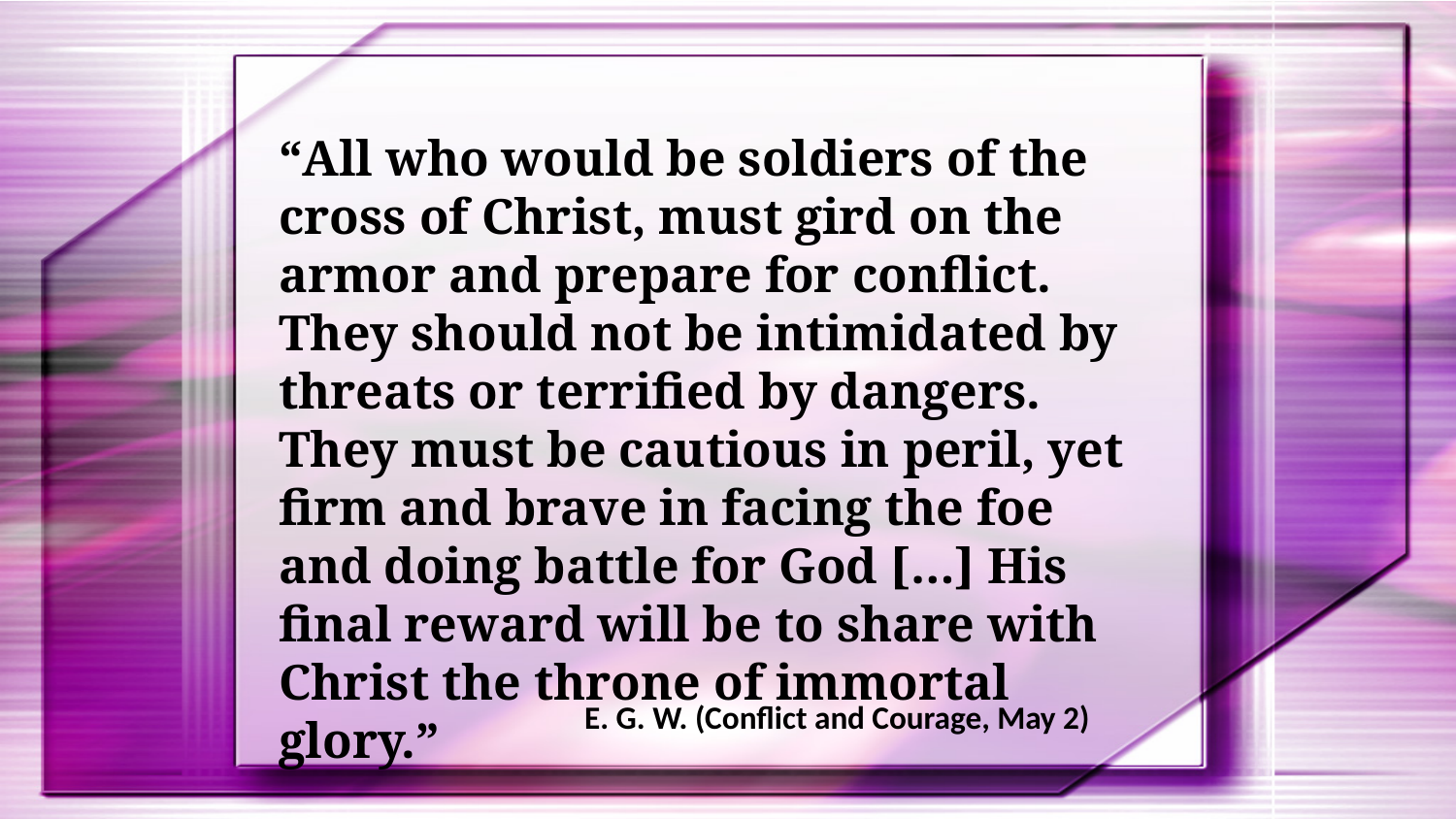

“All who would be soldiers of the cross of Christ, must gird on the armor and prepare for conflict. They should not be intimidated by threats or terrified by dangers. They must be cautious in peril, yet firm and brave in facing the foe and doing battle for God […] His final reward will be to share with Christ the throne of immortal glory.”
E. G. W. (Conflict and Courage, May 2)